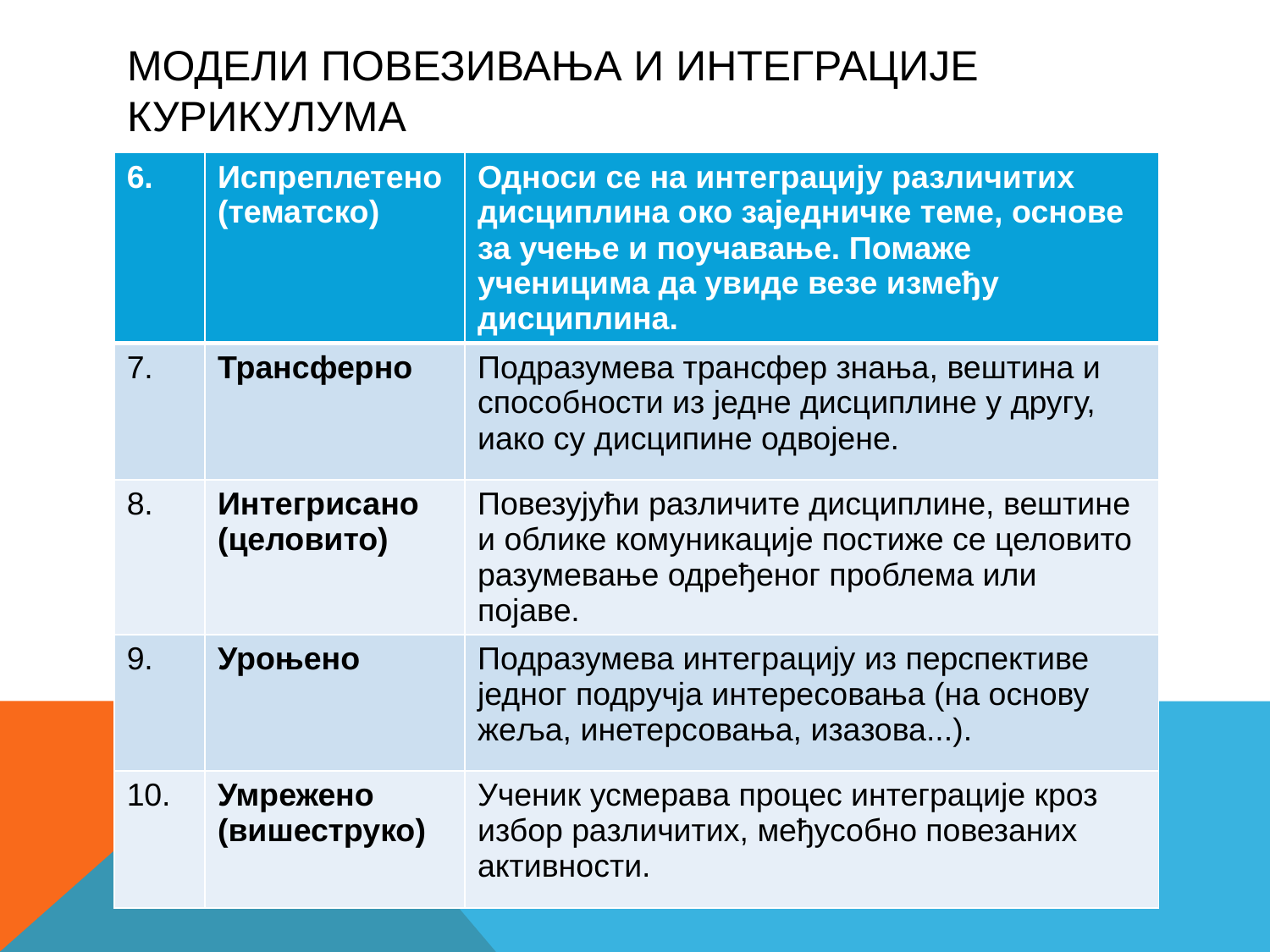

# МОДЕЛИ ПОВЕЗИВАЊА И ИНТЕГРАЦИЈЕ КУРИКУЛУМА
| 6. | Испреплетено (тематско) | Односи се на интеграцију различитих дисциплина око заједничке теме, основе за учење и поучавање. Помаже ученицима да увиде везе између дисциплина. |
| --- | --- | --- |
| 7. | Трансферно | Подразумева трансфер знања, вештина и способности из једне дисциплине у другу, иако су дисципине одвојене. |
| 8. | Интегрисано (целовито) | Повезујући различите дисциплине, вештине и облике комуникације постиже се целовито разумевање одређеног проблема или појаве. |
| 9. | Уроњено | Подразумева интеграцију из перспективе једног подручја интересовања (на основу жеља, инетерсовања, изазова...). |
| 10. | Умрежено (вишеструко) | Ученик усмерава процес интеграције кроз избор различитих, међусобно повезаних активности. |